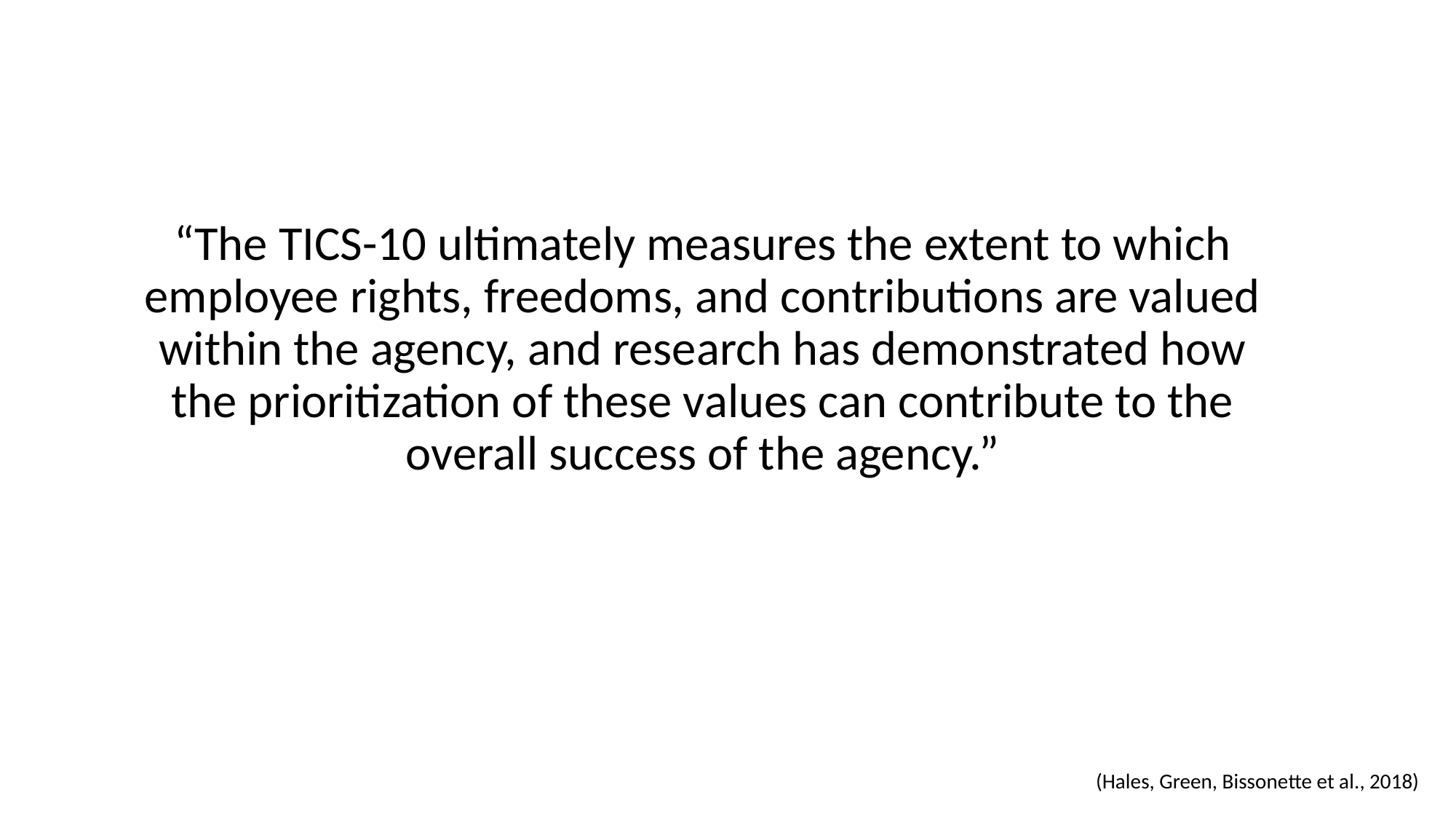

“The TICS-10 ultimately measures the extent to which employee rights, freedoms, and contributions are valued within the agency, and research has demonstrated how the prioritization of these values can contribute to the overall success of the agency.”
(Hales, Green, Bissonette et al., 2018)